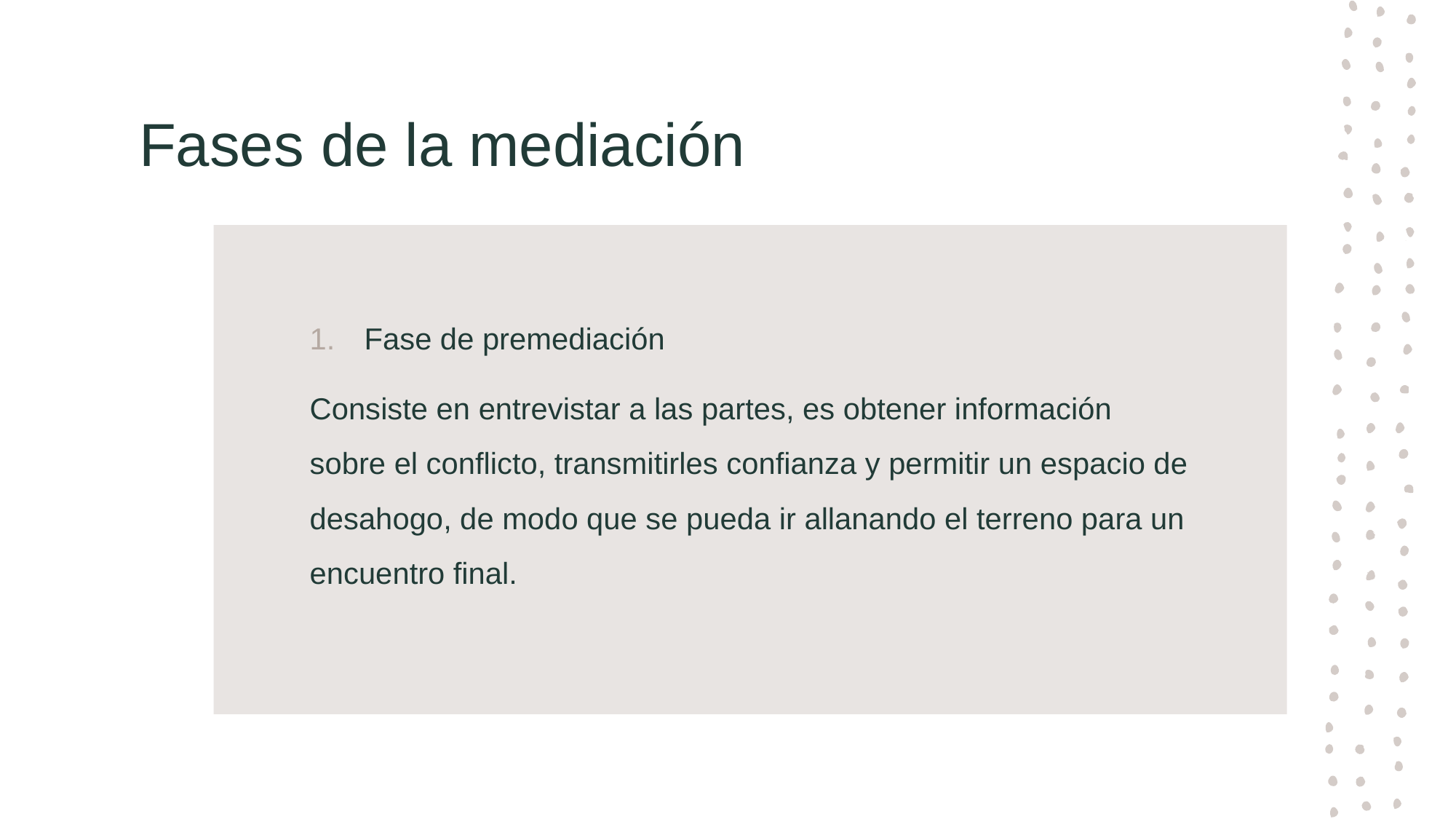

# Fases de la mediación

Fase de premediación
Consiste en entrevistar a las partes, es obtener información sobre el conflicto, transmitirles confianza y permitir un espacio de desahogo, de modo que se pueda ir allanando el terreno para un encuentro final.